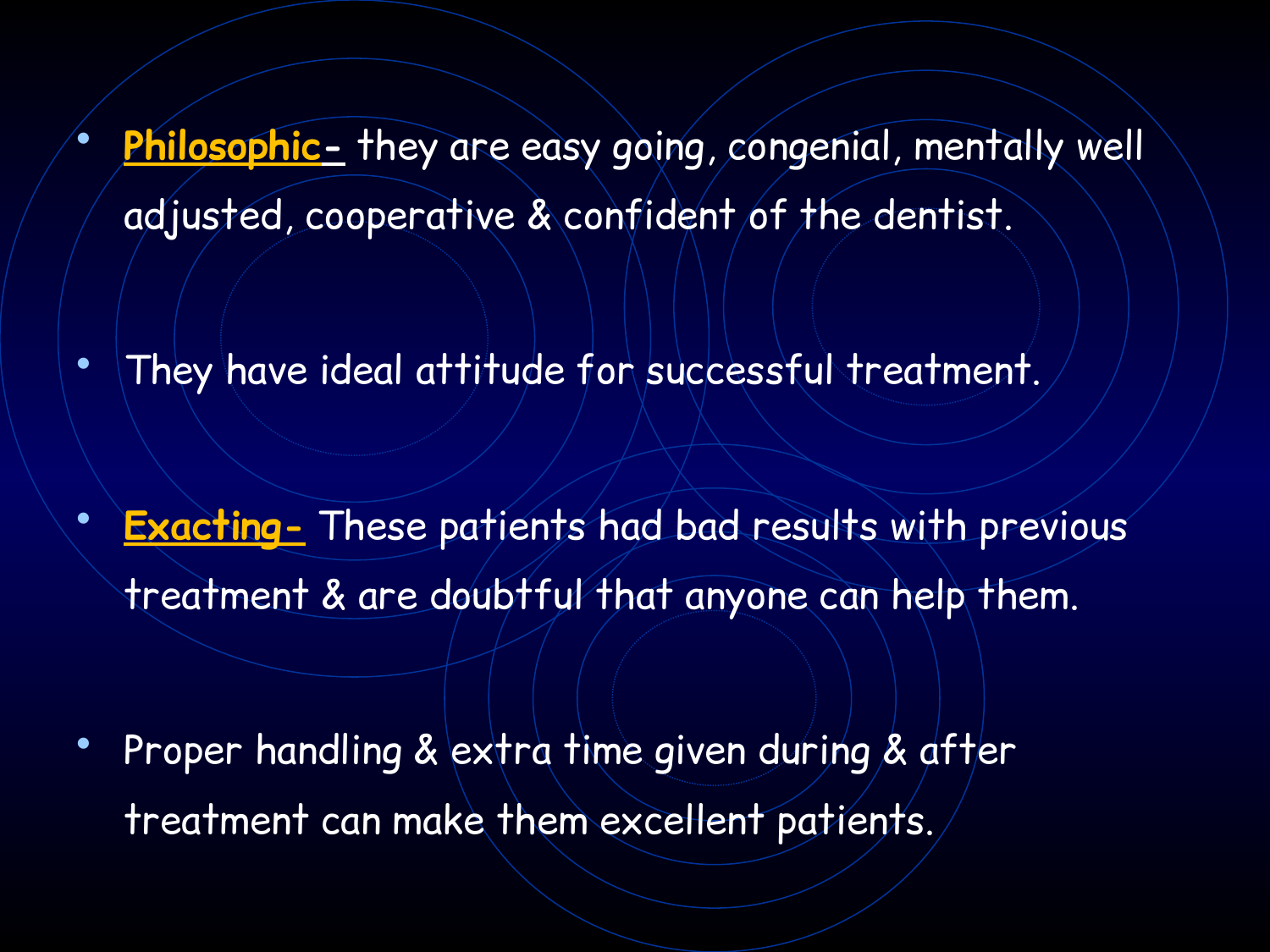

Philosophic- they are easy going, congenial, mentally well adjusted, cooperative & confident of the dentist.

They have ideal attitude for successful treatment.

Exacting- These patients had bad results with previous treatment & are doubtful that anyone can help them.

Proper handling & extra time given during & after treatment can make them excellent patients.